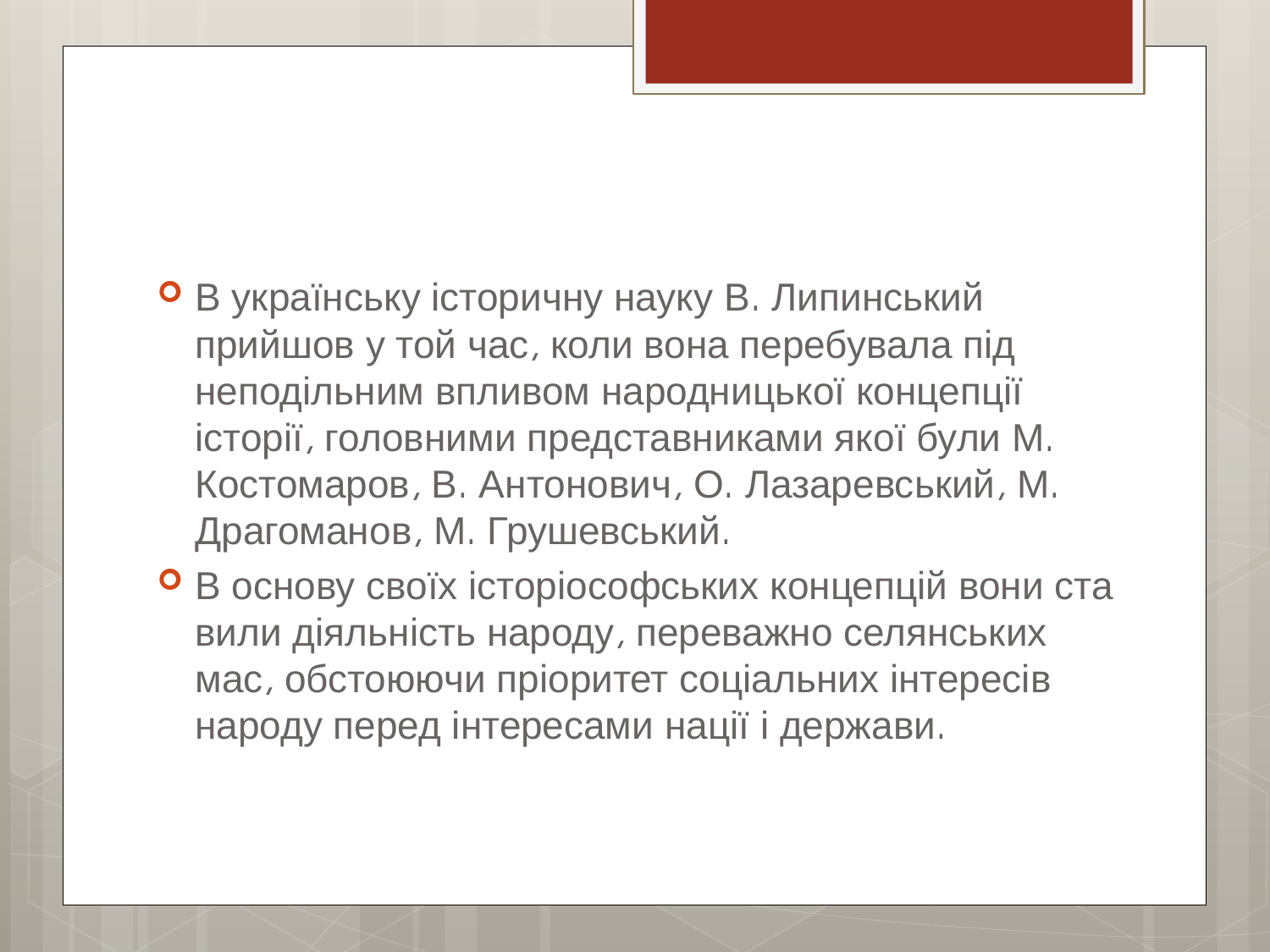

В українську історичну науку В. Липинський прийшов у той час, коли вона перебувала під неподільним впливом народницької концепції історії, головними представниками якої були М. Косто­маров, В. Антонович, О. Лазаревський, М. Драгоманов, М. Грушевський.
В основу своїх історіософських концепцій вони ста­вили діяльність народу, переважно селянських мас, обстоюючи пріоритет соціальних інтересів народу перед інтересами нації і держави.